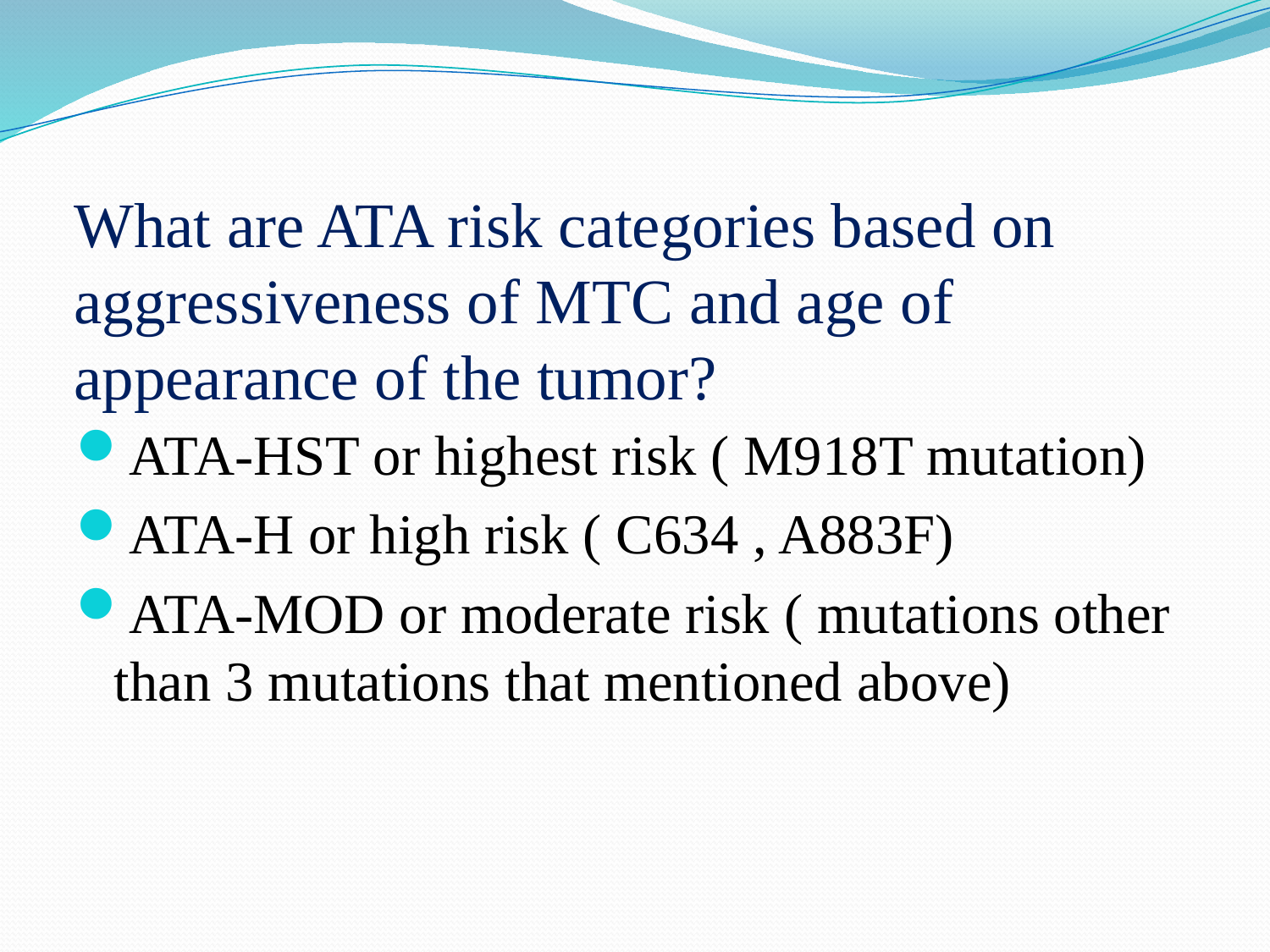

# What are ATA risk categories based on aggressiveness of MTC and age of appearance of the tumor?
ATA-HST or highest risk ( M918T mutation)
ATA-H or high risk ( C634 , A883F)
ATA-MOD or moderate risk ( mutations other than 3 mutations that mentioned above)